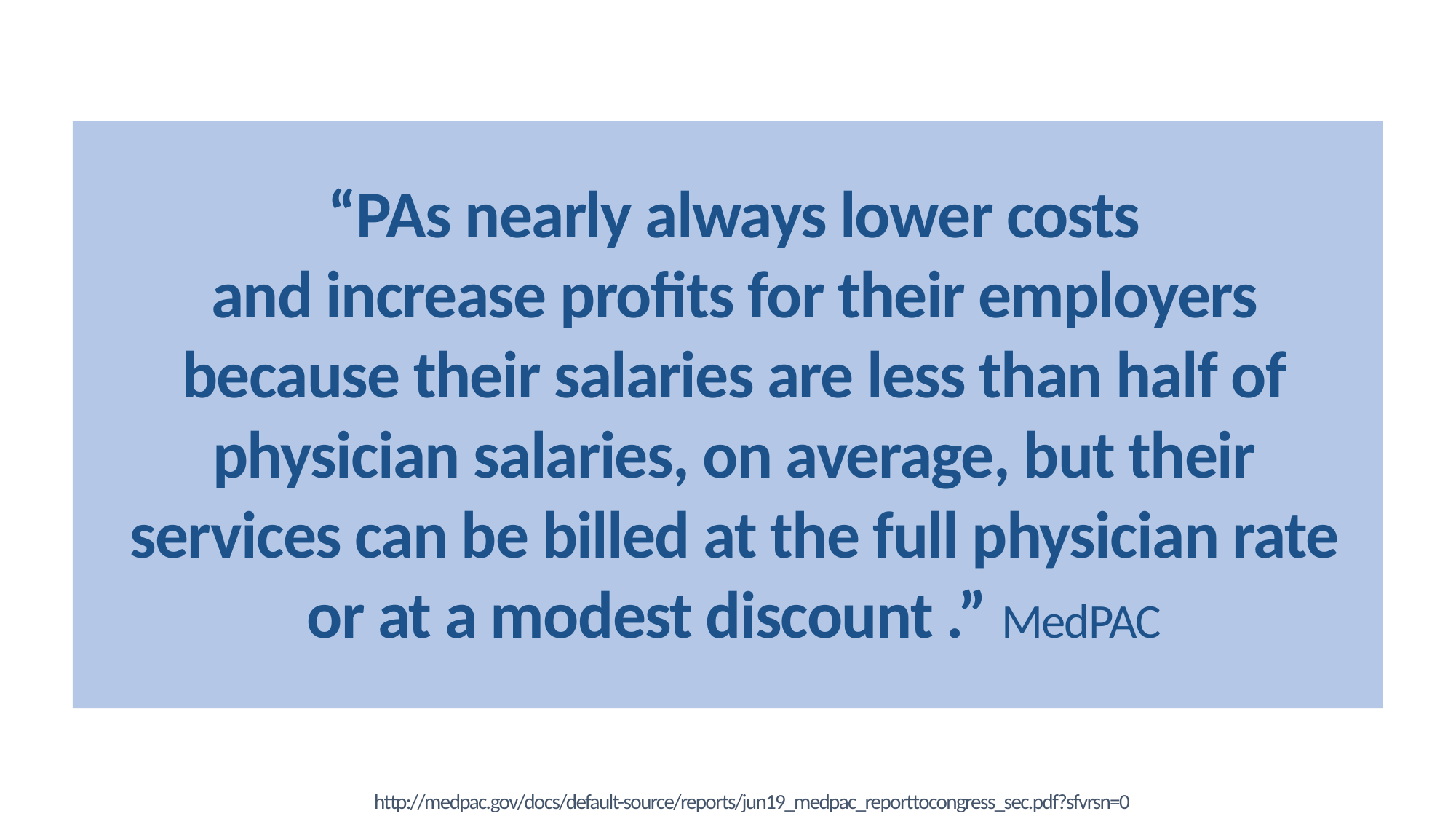

“PAs nearly always lower costs
and increase profits for their employers because their salaries are less than half of physician salaries, on average, but their services can be billed at the full physician rate or at a modest discount .” MedPAC
http://medpac.gov/docs/default-source/reports/jun19_medpac_reporttocongress_sec.pdf?sfvrsn=0